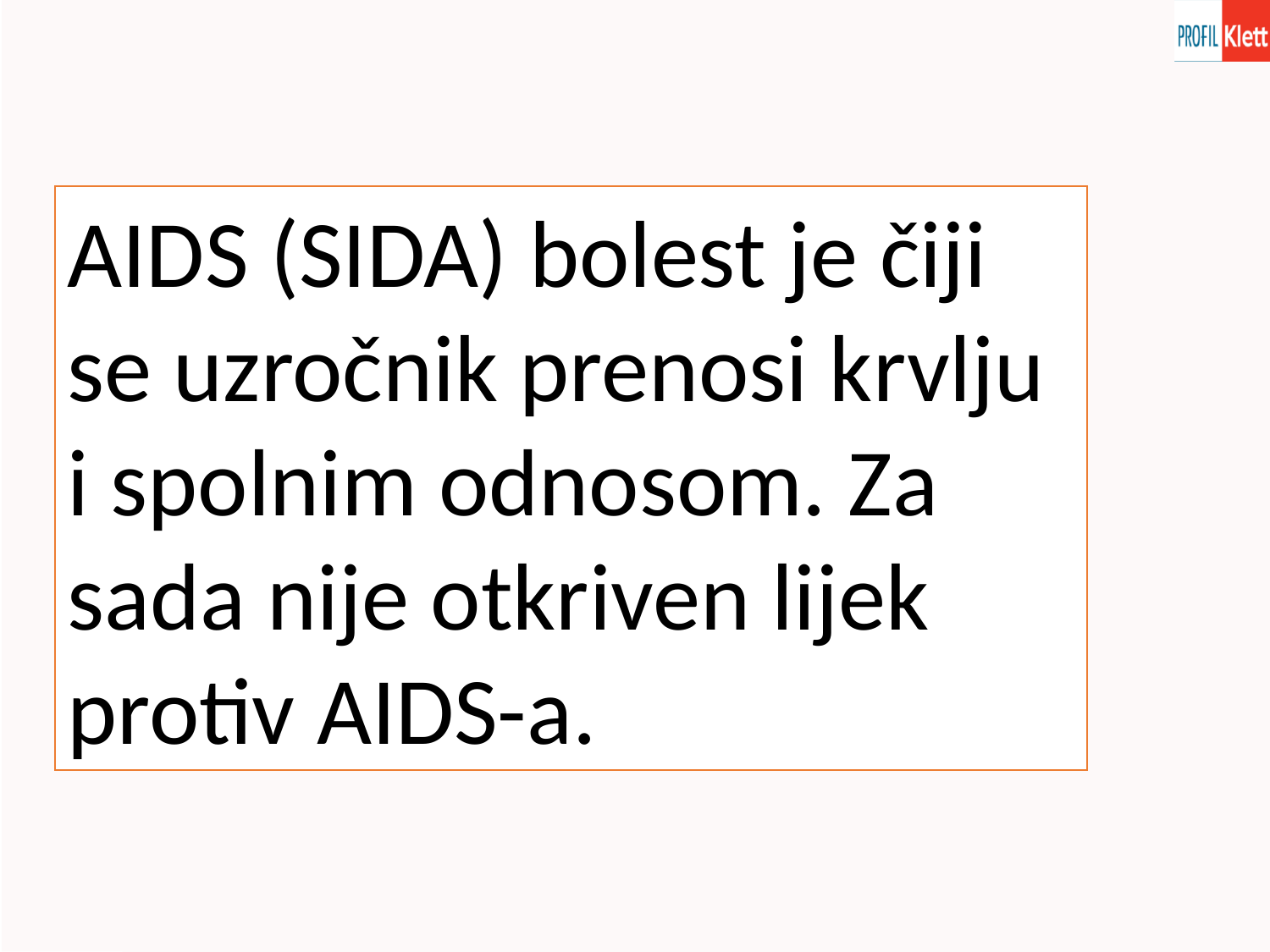

AIDS (SIDA) bolest je čiji se uzročnik prenosi krvlju i spolnim odnosom. Za sada nije otkriven lijek protiv AIDS-a.